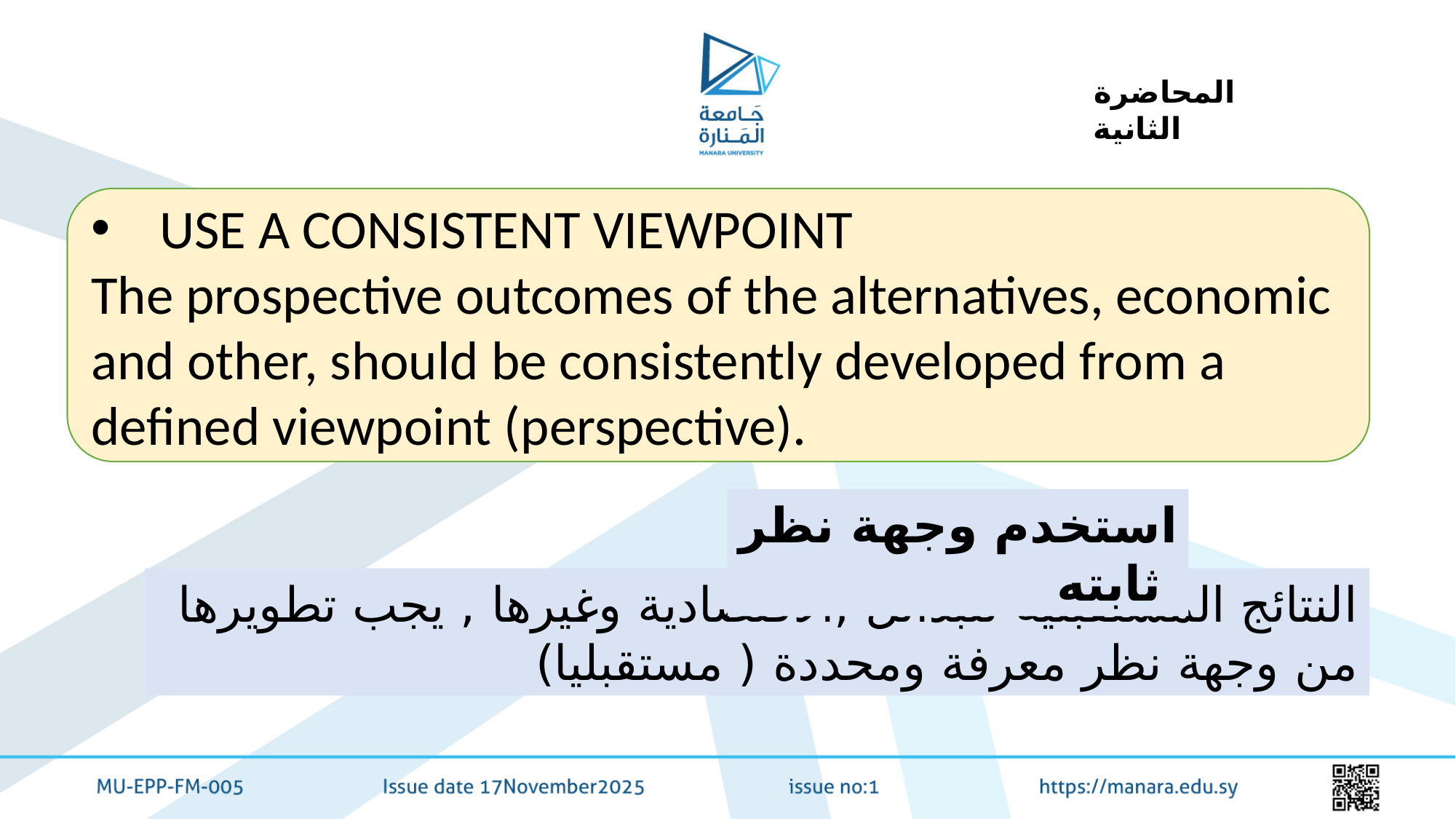

المحاضرة الثانية
USE A CONSISTENT VIEWPOINT
The prospective outcomes of the alternatives, economic and other, should be consistently developed from a defined viewpoint (perspective).
استخدم وجهة نظر ثابته
النتائج المستقبلية للبدائل ,الاقتصادية وغيرها , يجب تطويرها من وجهة نظر معرفة ومحددة ( مستقبليا)